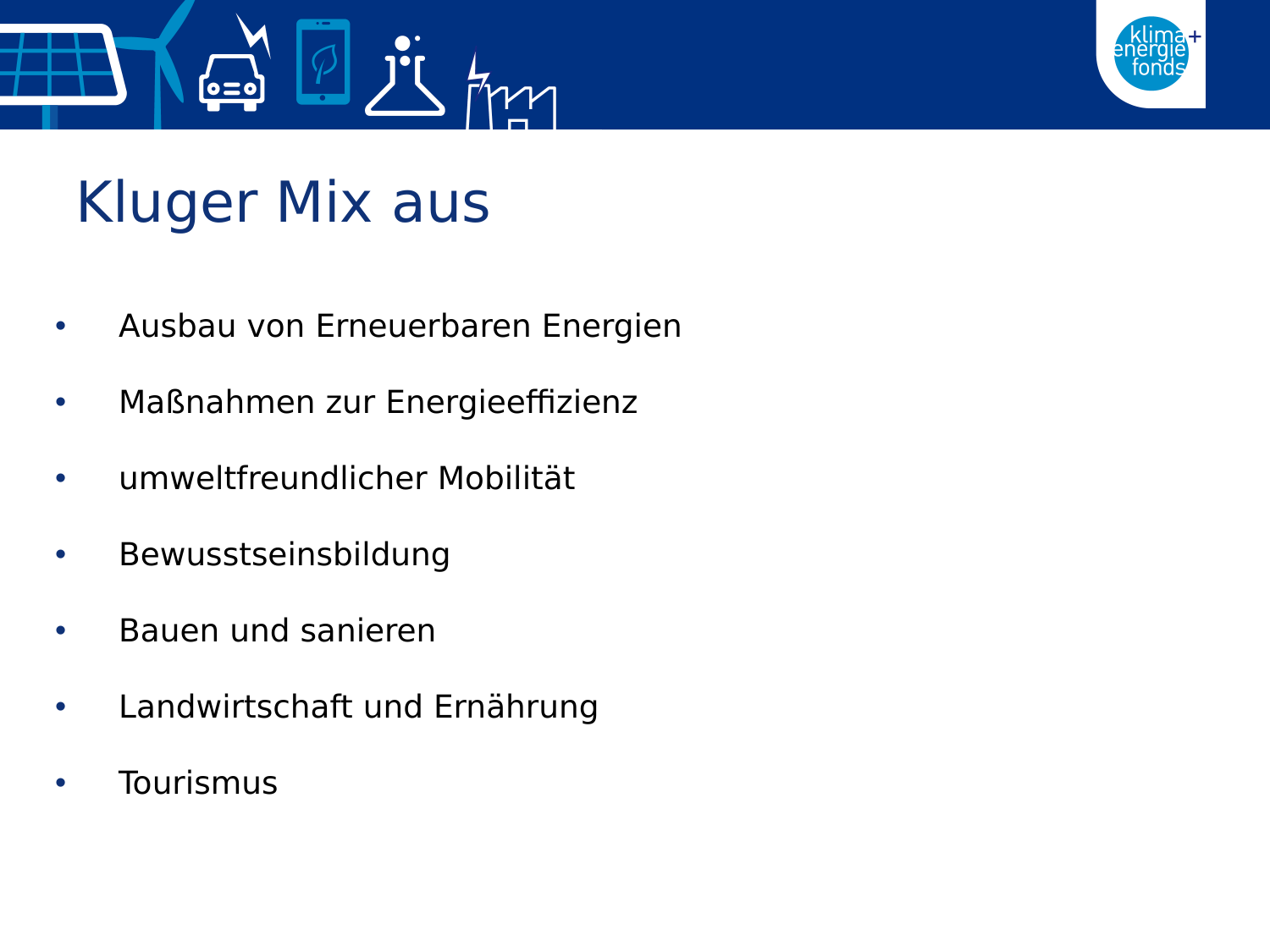

Kluger Mix aus
Ausbau von Erneuerbaren Energien

Maßnahmen zur Energieeffizienz

umweltfreundlicher Mobilität
Bewusstseinsbildung
Bauen und sanieren
Landwirtschaft und Ernährung
Tourismus